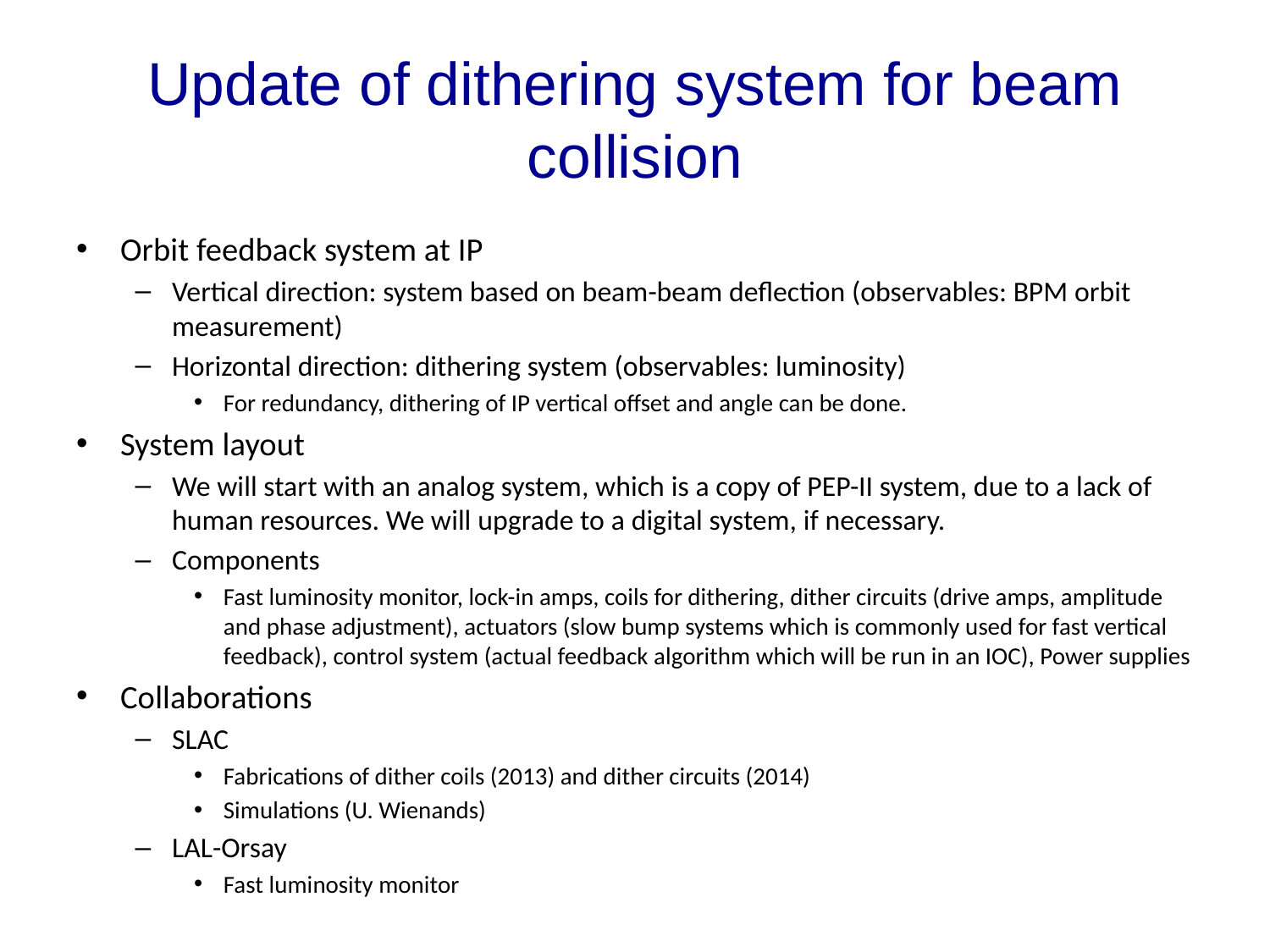

# Update of dithering system for beam collision
Orbit feedback system at IP
Vertical direction: system based on beam-beam deflection (observables: BPM orbit measurement)
Horizontal direction: dithering system (observables: luminosity)
For redundancy, dithering of IP vertical offset and angle can be done.
System layout
We will start with an analog system, which is a copy of PEP-II system, due to a lack of human resources. We will upgrade to a digital system, if necessary.
Components
Fast luminosity monitor, lock-in amps, coils for dithering, dither circuits (drive amps, amplitude and phase adjustment), actuators (slow bump systems which is commonly used for fast vertical feedback), control system (actual feedback algorithm which will be run in an IOC), Power supplies
Collaborations
SLAC
Fabrications of dither coils (2013) and dither circuits (2014)
Simulations (U. Wienands)
LAL-Orsay
Fast luminosity monitor